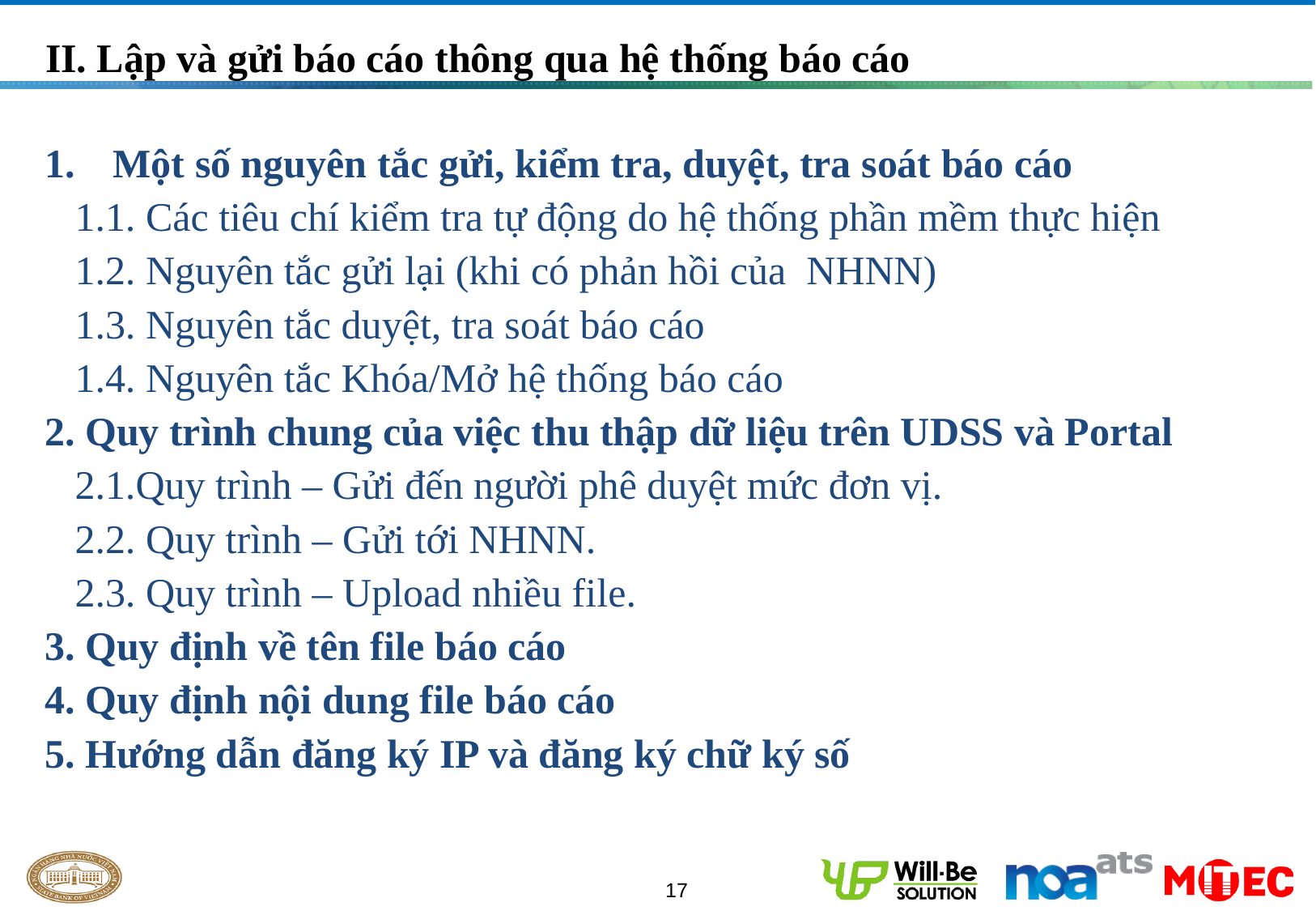

II. Lập và gửi báo cáo thông qua hệ thống báo cáo
Một số nguyên tắc gửi, kiểm tra, duyệt, tra soát báo cáo
   1.1. Các tiêu chí kiểm tra tự động do hệ thống phần mềm thực hiện
   1.2. Nguyên tắc gửi lại (khi có phản hồi của  NHNN)
   1.3. Nguyên tắc duyệt, tra soát báo cáo
   1.4. Nguyên tắc Khóa/Mở hệ thống báo cáo
2. Quy trình chung của việc thu thập dữ liệu trên UDSS và Portal
   2.1.Quy trình – Gửi đến người phê duyệt mức đơn vị.
   2.2. Quy trình – Gửi tới NHNN.
   2.3. Quy trình – Upload nhiều file.
3. Quy định về tên file báo cáo
4. Quy định nội dung file báo cáo
5. Hướng dẫn đăng ký IP và đăng ký chữ ký số